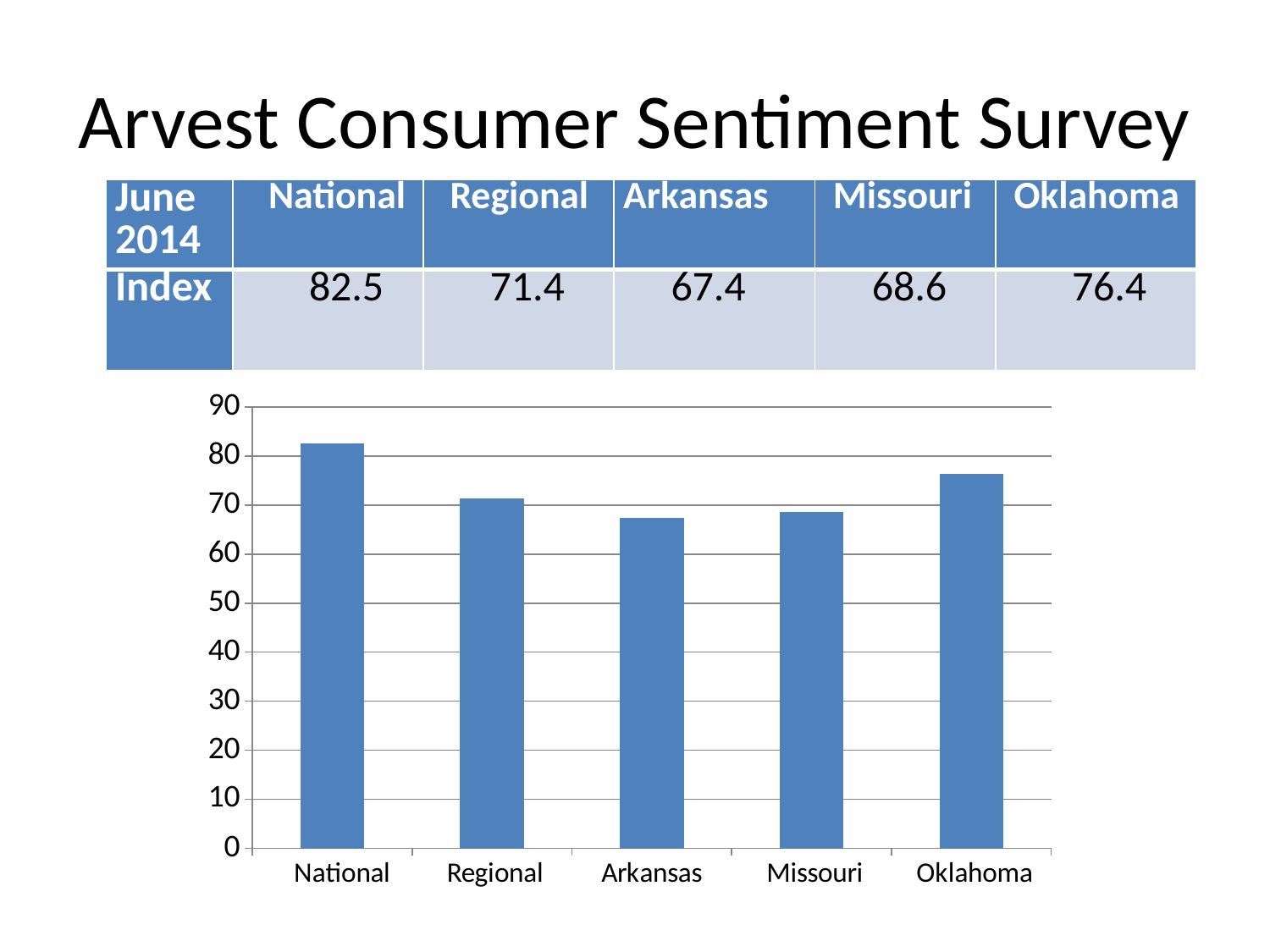

# Arvest Consumer Sentiment Survey
| June 2014 | National | Regional | Arkansas | Missouri | Oklahoma |
| --- | --- | --- | --- | --- | --- |
| Index | 82.5 | 71.4 | 67.4 | 68.6 | 76.4 |

### Chart

| Category |  |
|---|---|
|    National | 82.5 |
|   Regional  | 71.4 |
| Arkansas | 67.4 |
|  Missouri | 68.6 |
|  Oklahoma | 76.4 |